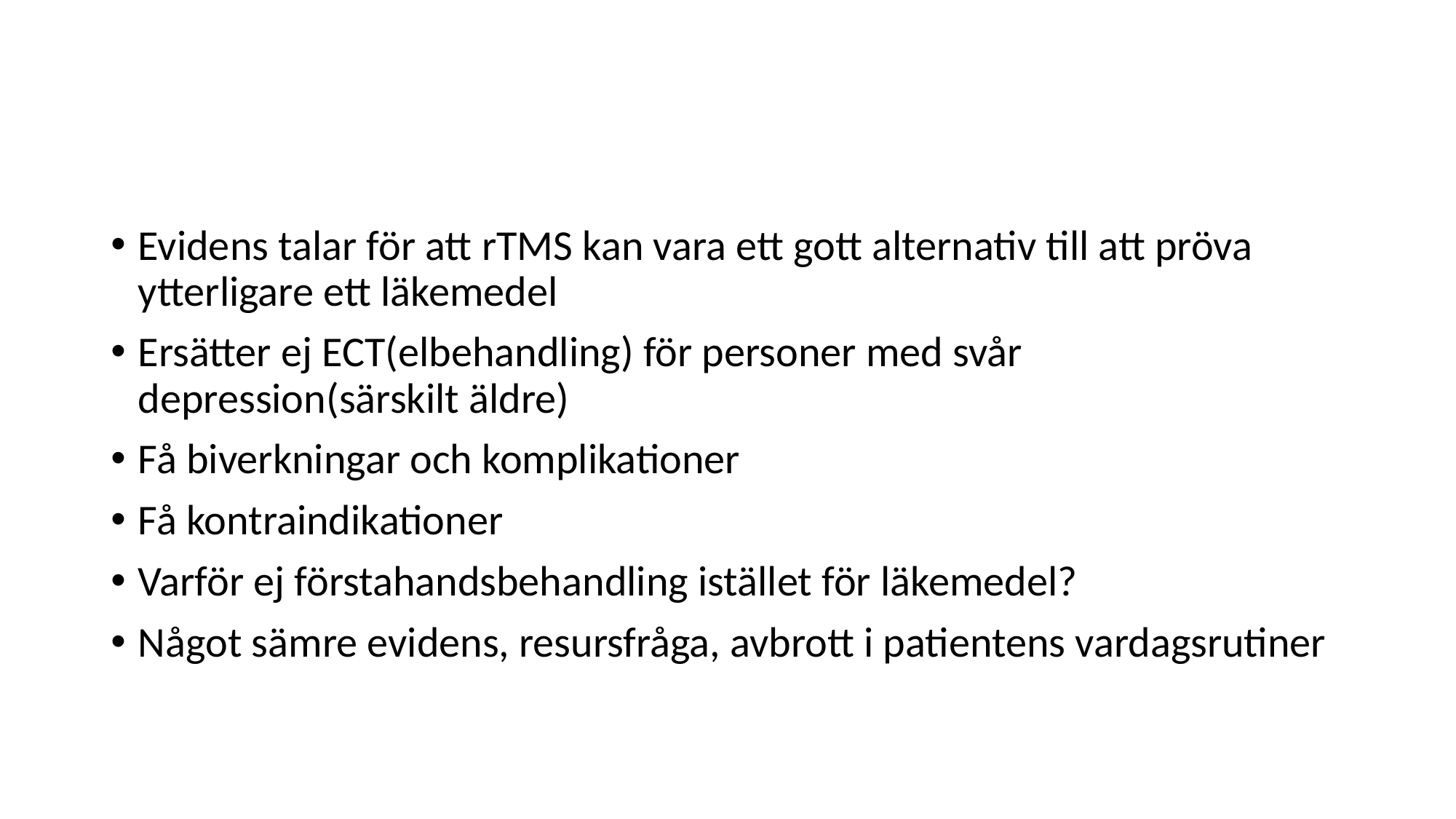

#
Evidens talar för att rTMS kan vara ett gott alternativ till att pröva ytterligare ett läkemedel
Ersätter ej ECT(elbehandling) för personer med svår depression(särskilt äldre)
Få biverkningar och komplikationer
Få kontraindikationer
Varför ej förstahandsbehandling istället för läkemedel?
Något sämre evidens, resursfråga, avbrott i patientens vardagsrutiner